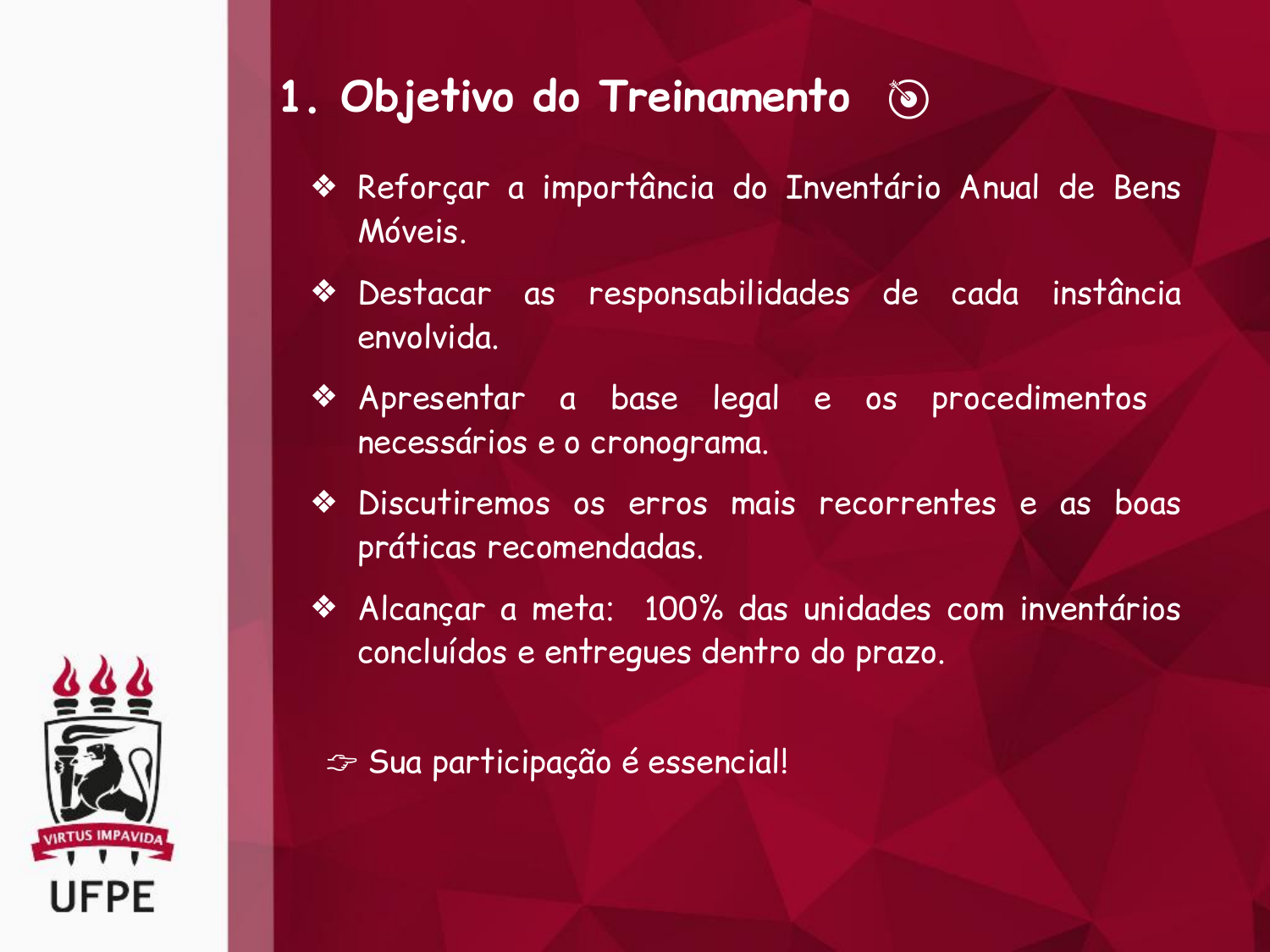

1. Objetivo do Treinamento  🎯
Reforçar a importância do Inventário Anual de Bens Móveis.
Destacar as responsabilidades de cada instância envolvida.
Apresentar a base legal e os procedimentos  necessários e o cronograma.
Discutiremos os erros mais recorrentes e as boas práticas recomendadas.
Alcançar a meta:  100% das unidades com inventários concluídos e entregues dentro do prazo.
👉 Sua participação é essencial!